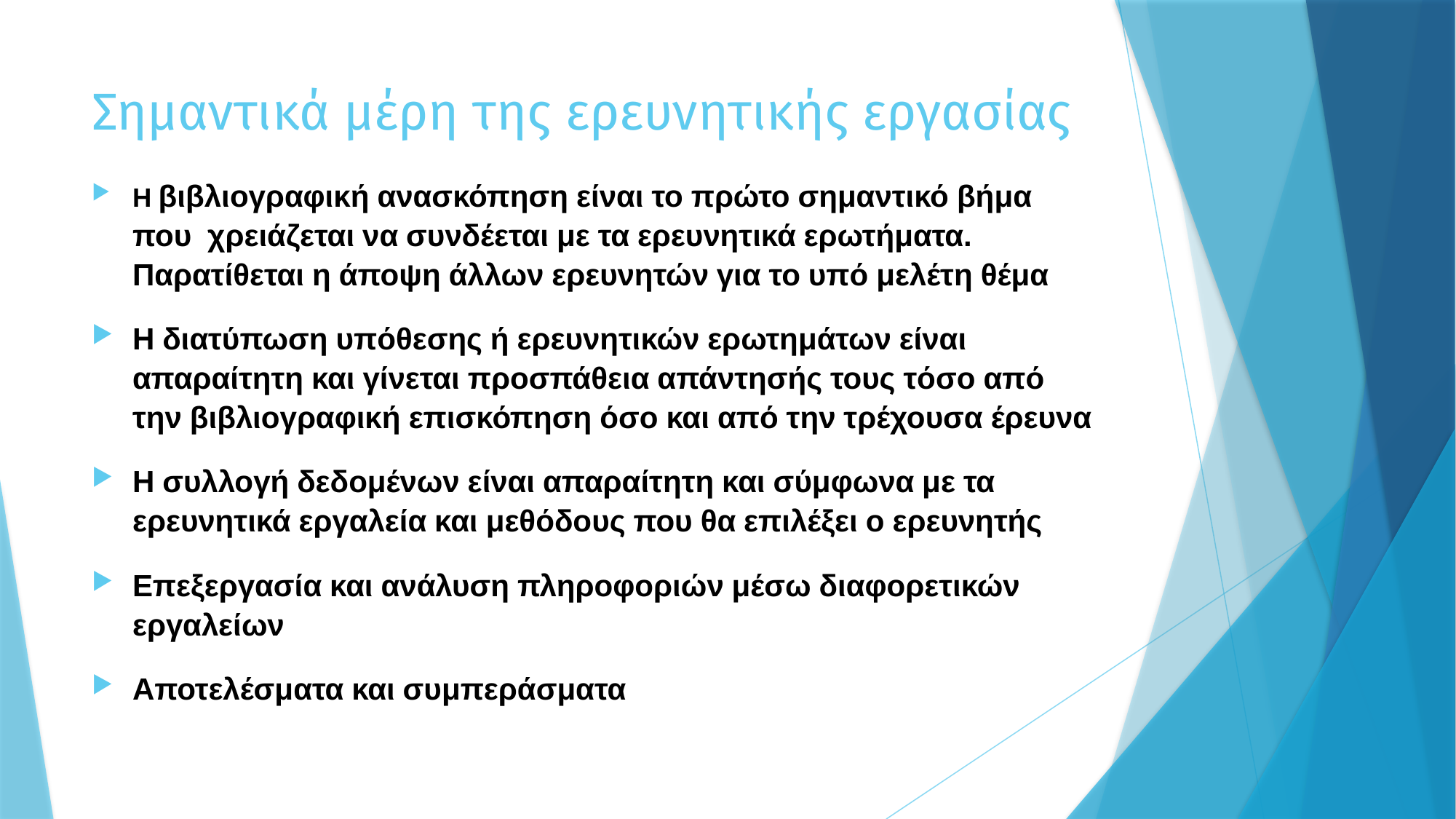

# Σημαντικά μέρη της ερευνητικής εργασίας
Η βιβλιογραφική ανασκόπηση είναι το πρώτο σημαντικό βήμα που  χρειάζεται να συνδέεται με τα ερευνητικά ερωτήματα. Παρατίθεται η άποψη άλλων ερευνητών για το υπό μελέτη θέμα
Η διατύπωση υπόθεσης ή ερευνητικών ερωτημάτων είναι απαραίτητη και γίνεται προσπάθεια απάντησής τους τόσο από την βιβλιογραφική επισκόπηση όσο και από την τρέχουσα έρευνα
Η συλλογή δεδομένων είναι απαραίτητη και σύμφωνα με τα ερευνητικά εργαλεία και μεθόδους που θα επιλέξει ο ερευνητής
Επεξεργασία και ανάλυση πληροφοριών μέσω διαφορετικών εργαλείων
Αποτελέσματα και συμπεράσματα